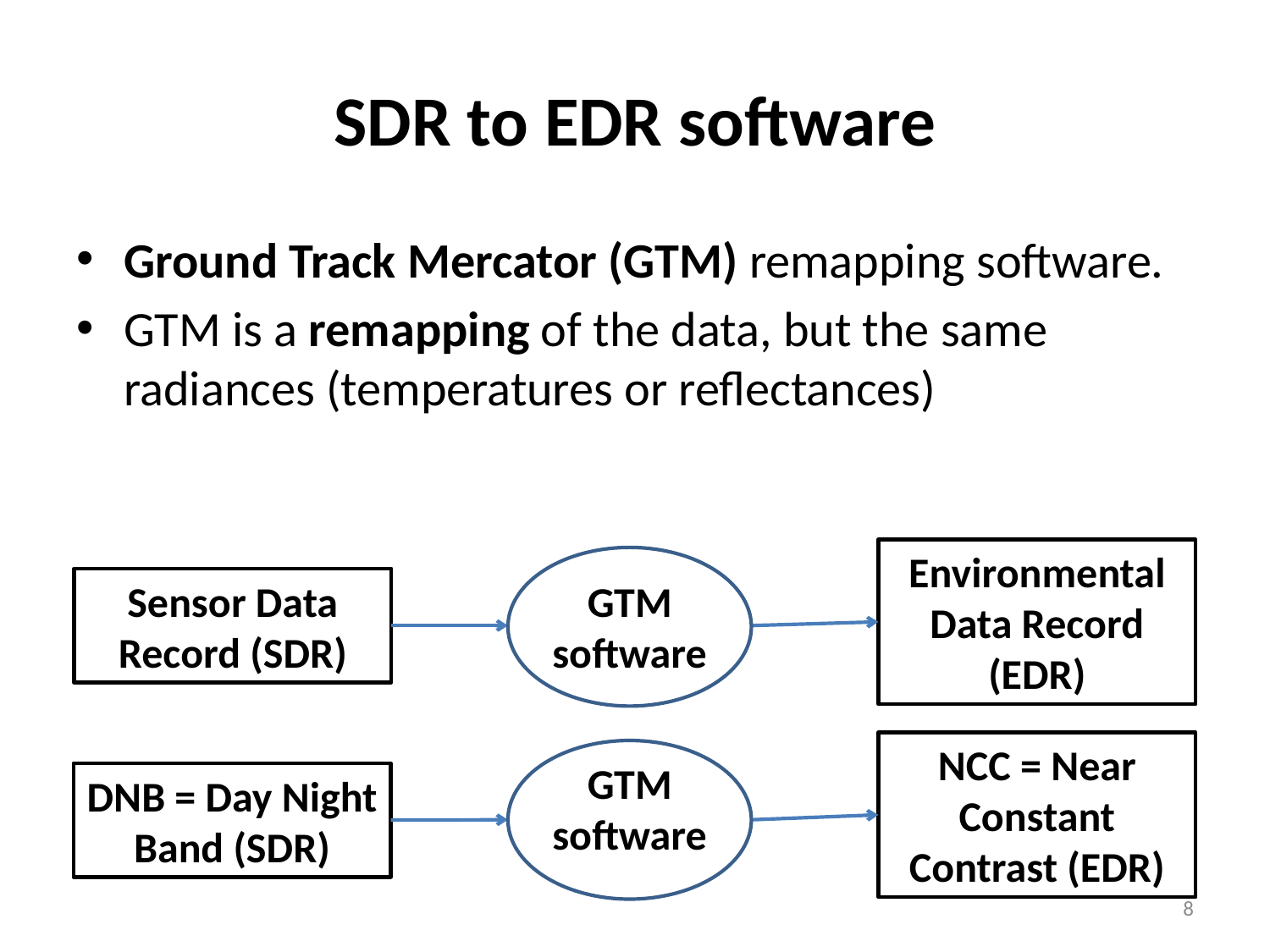

# SDR to EDR software
Ground Track Mercator (GTM) remapping software.
GTM is a remapping of the data, but the same radiances (temperatures or reflectances)

Environmental Data Record (EDR)

Sensor Data Record (SDR)
GTM software
NCC = Near Constant Contrast (EDR)

GTM software
DNB = Day Night Band (SDR)
8